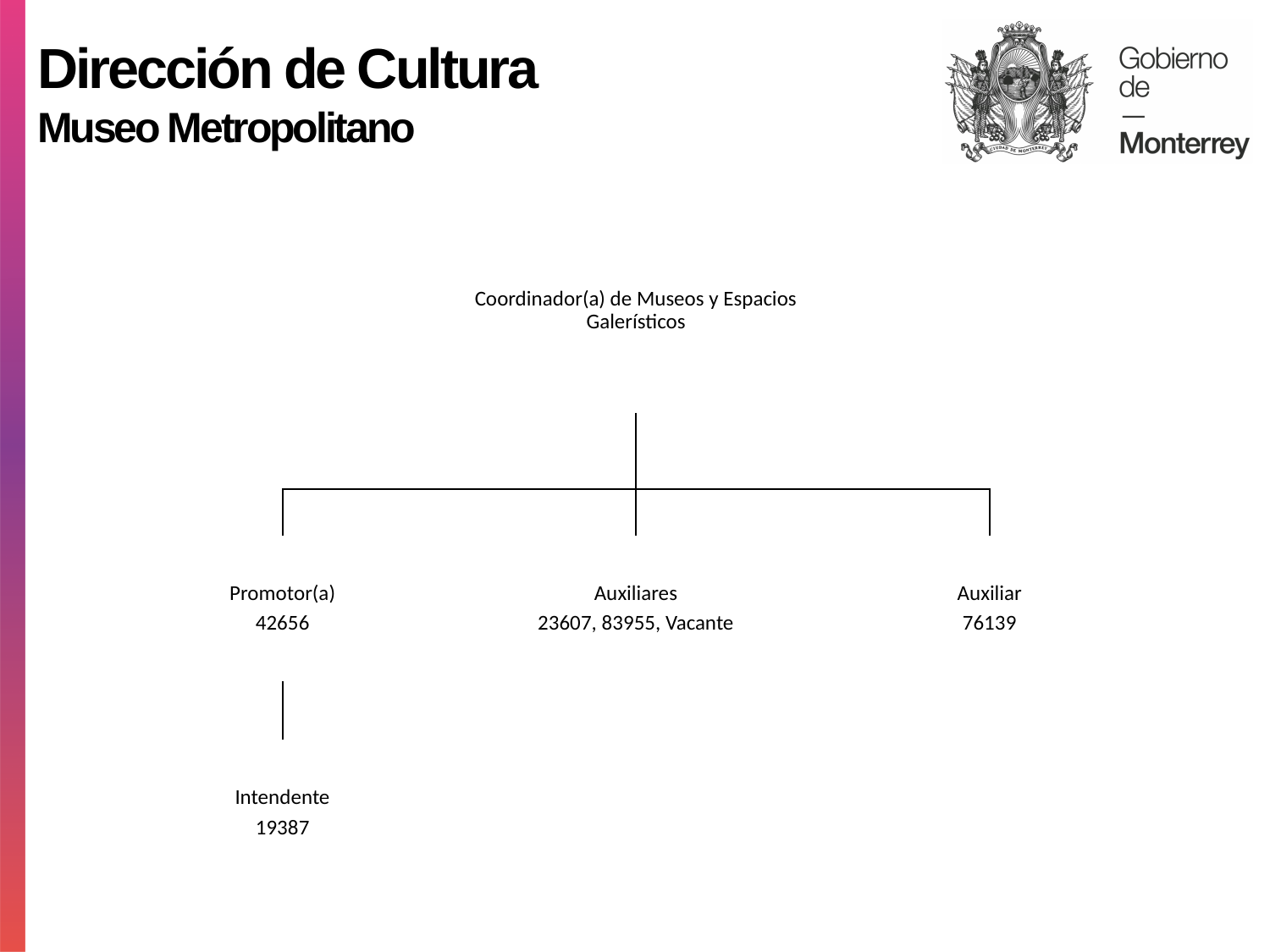

Dirección de Cultura
Museo Metropolitano
Coordinador(a) de Museos y Espacios Galerísticos
Promotor(a)
42656
Intendente
19387
Auxiliares
23607, 83955, Vacante
Auxiliar
76139